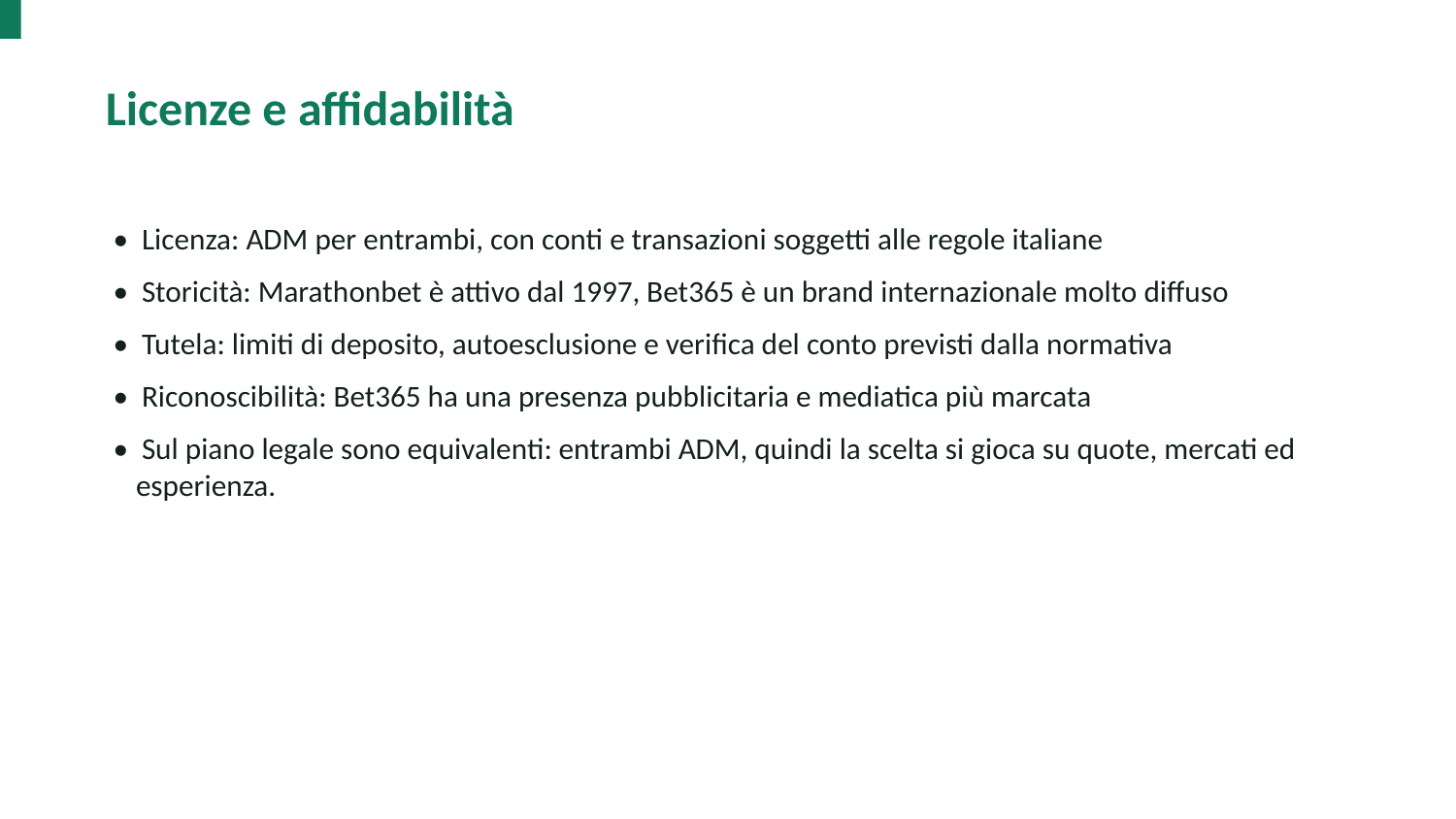

Licenze e affidabilità
•  Licenza: ADM per entrambi, con conti e transazioni soggetti alle regole italiane
•  Storicità: Marathonbet è attivo dal 1997, Bet365 è un brand internazionale molto diffuso
•  Tutela: limiti di deposito, autoesclusione e verifica del conto previsti dalla normativa
•  Riconoscibilità: Bet365 ha una presenza pubblicitaria e mediatica più marcata
•  Sul piano legale sono equivalenti: entrambi ADM, quindi la scelta si gioca su quote, mercati ed esperienza.